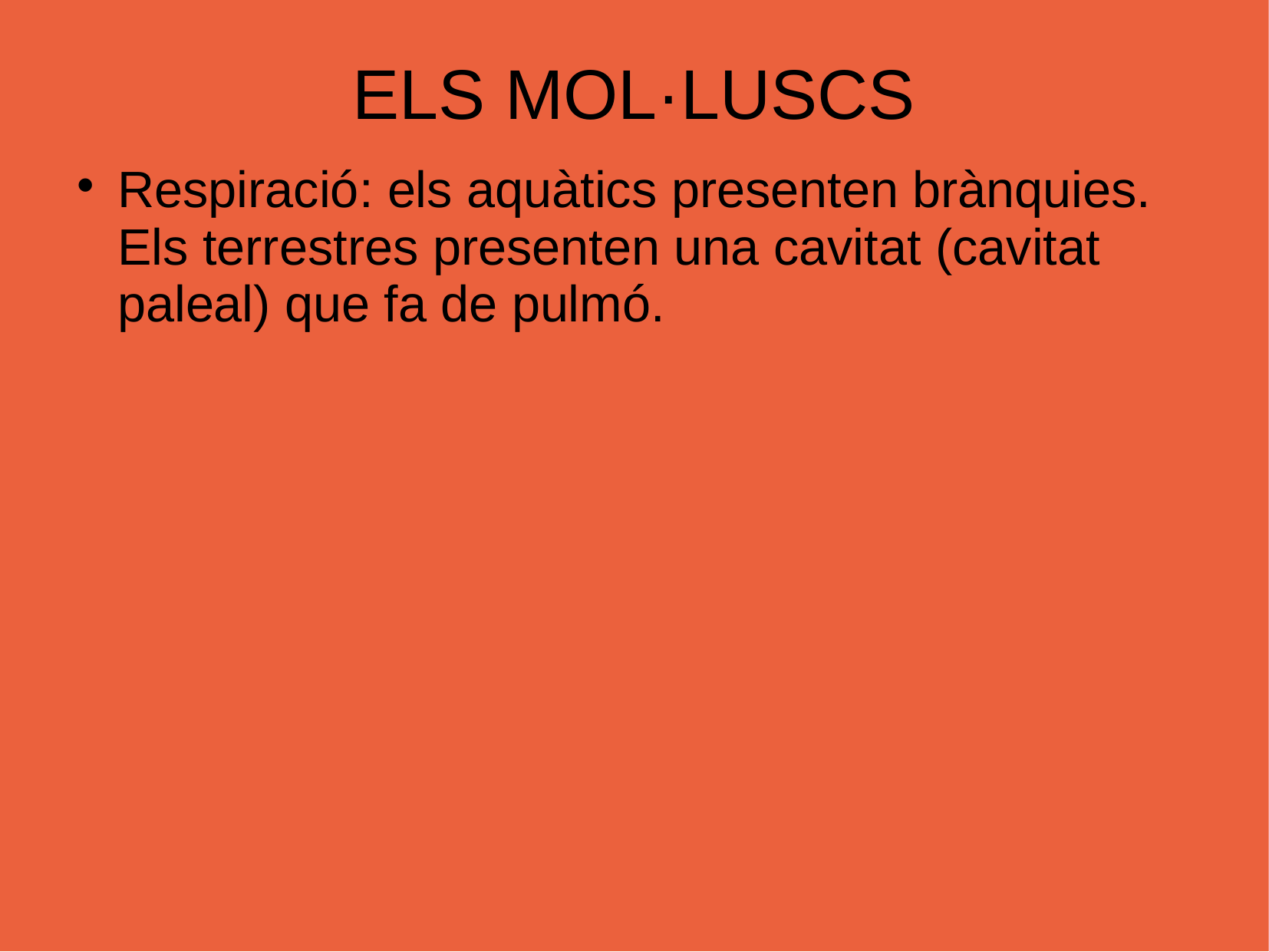

# ELS MOL·LUSCS
Respiració: els aquàtics presenten brànquies. Els terrestres presenten una cavitat (cavitat paleal) que fa de pulmó.